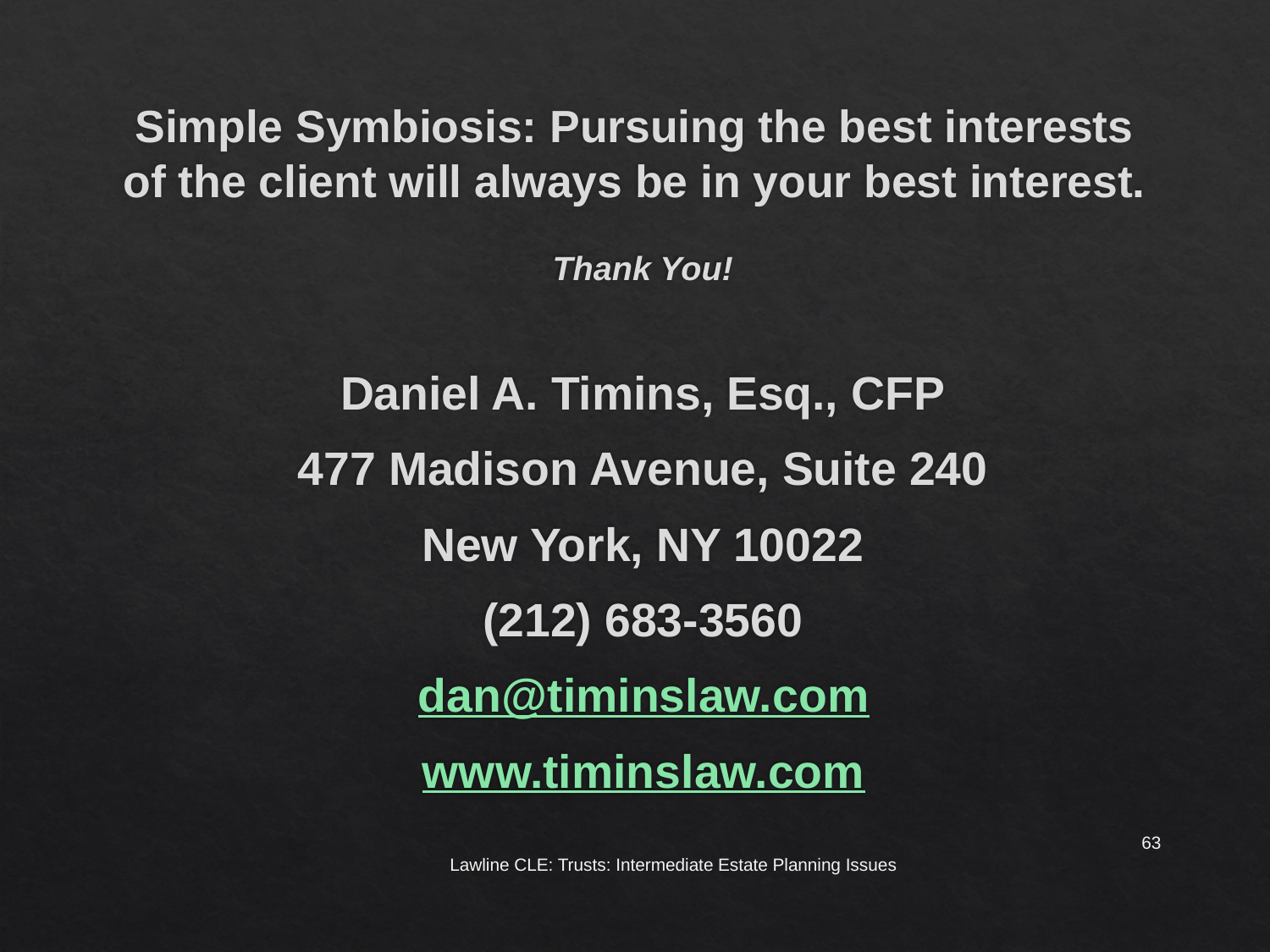

# Simple Symbiosis: Pursuing the best interests of the client will always be in your best interest.
Thank You!

Daniel A. Timins, Esq., CFP
477 Madison Avenue, Suite 240
New York, NY 10022
(212) 683-3560
dan@timinslaw.com
www.timinslaw.com

63
Lawline CLE: Trusts: Intermediate Estate Planning Issues